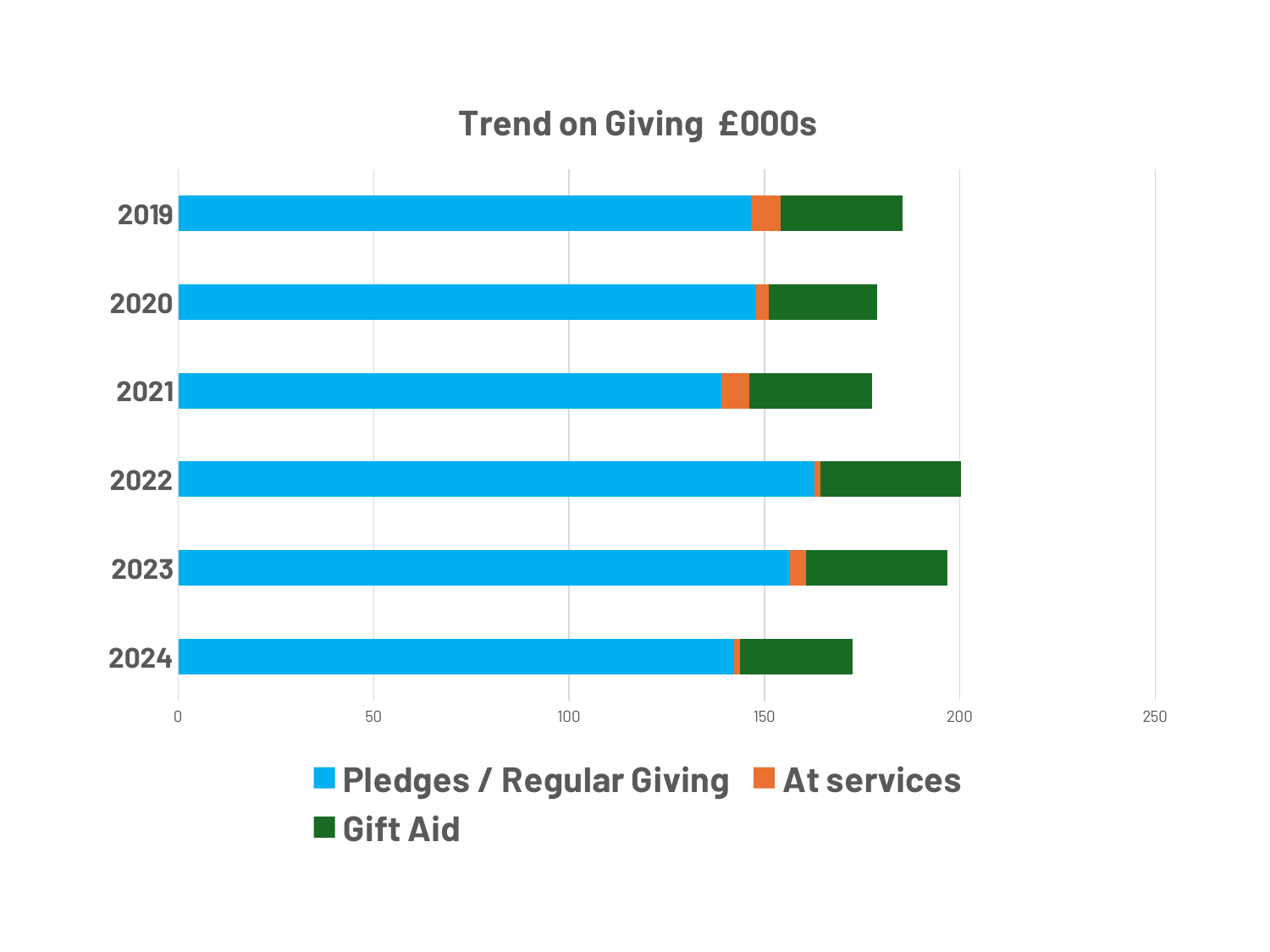

### Chart: Trend on Giving  £000s

| Category | Pledges / Regular Giving | At services | Gift Aid |
|---|---|---|---|
| 2024 | 142328.0 | 1392.0 | 28869.0 |
| 2023 | 156316.0 | 4264.0 | 36209.0 |
| 2022 | 162820.0 | 1463.0 | 36020.0 |
| 2021 | 139085.0 | 7092.0 | 31339.0 |
| 2020 | 147946.0 | 3096.0 | 27845.0 |
| 2019 | 146520.0 | 7576.0 | 31221.0 |